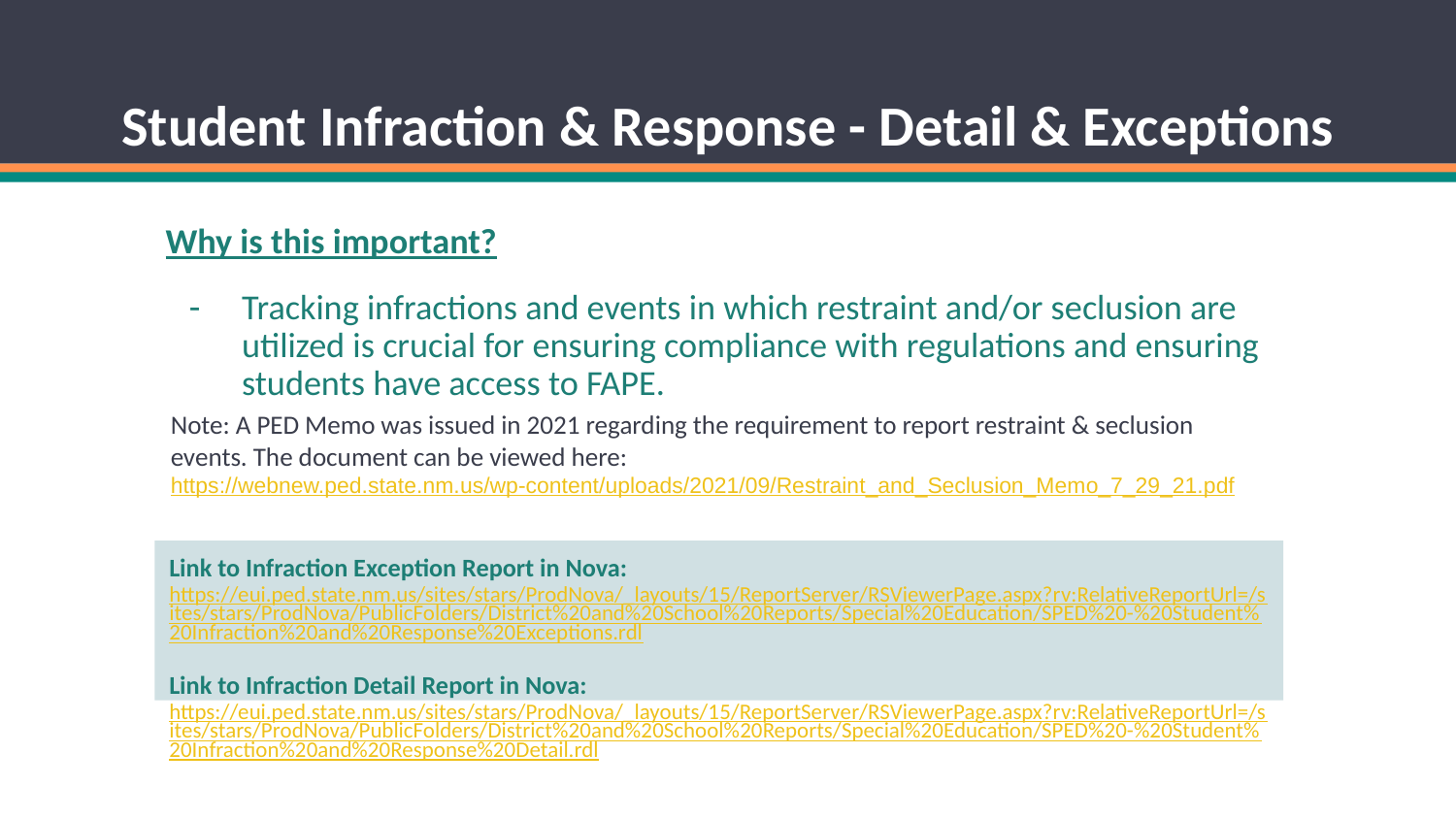

# Student Infraction & Response - Detail & Exceptions
Why is this important?
Tracking infractions and events in which restraint and/or seclusion are utilized is crucial for ensuring compliance with regulations and ensuring students have access to FAPE.
Note: A PED Memo was issued in 2021 regarding the requirement to report restraint & seclusion events. The document can be viewed here: https://webnew.ped.state.nm.us/wp-content/uploads/2021/09/Restraint_and_Seclusion_Memo_7_29_21.pdf

Link to Infraction Exception Report in Nova:
https://eui.ped.state.nm.us/sites/stars/ProdNova/_layouts/15/ReportServer/RSViewerPage.aspx?rv:RelativeReportUrl=/sites/stars/ProdNova/PublicFolders/District%20and%20School%20Reports/Special%20Education/SPED%20-%20Student%20Infraction%20and%20Response%20Exceptions.rdl

Link to Infraction Detail Report in Nova:
https://eui.ped.state.nm.us/sites/stars/ProdNova/_layouts/15/ReportServer/RSViewerPage.aspx?rv:RelativeReportUrl=/sites/stars/ProdNova/PublicFolders/District%20and%20School%20Reports/Special%20Education/SPED%20-%20Student%20Infraction%20and%20Response%20Detail.rdl